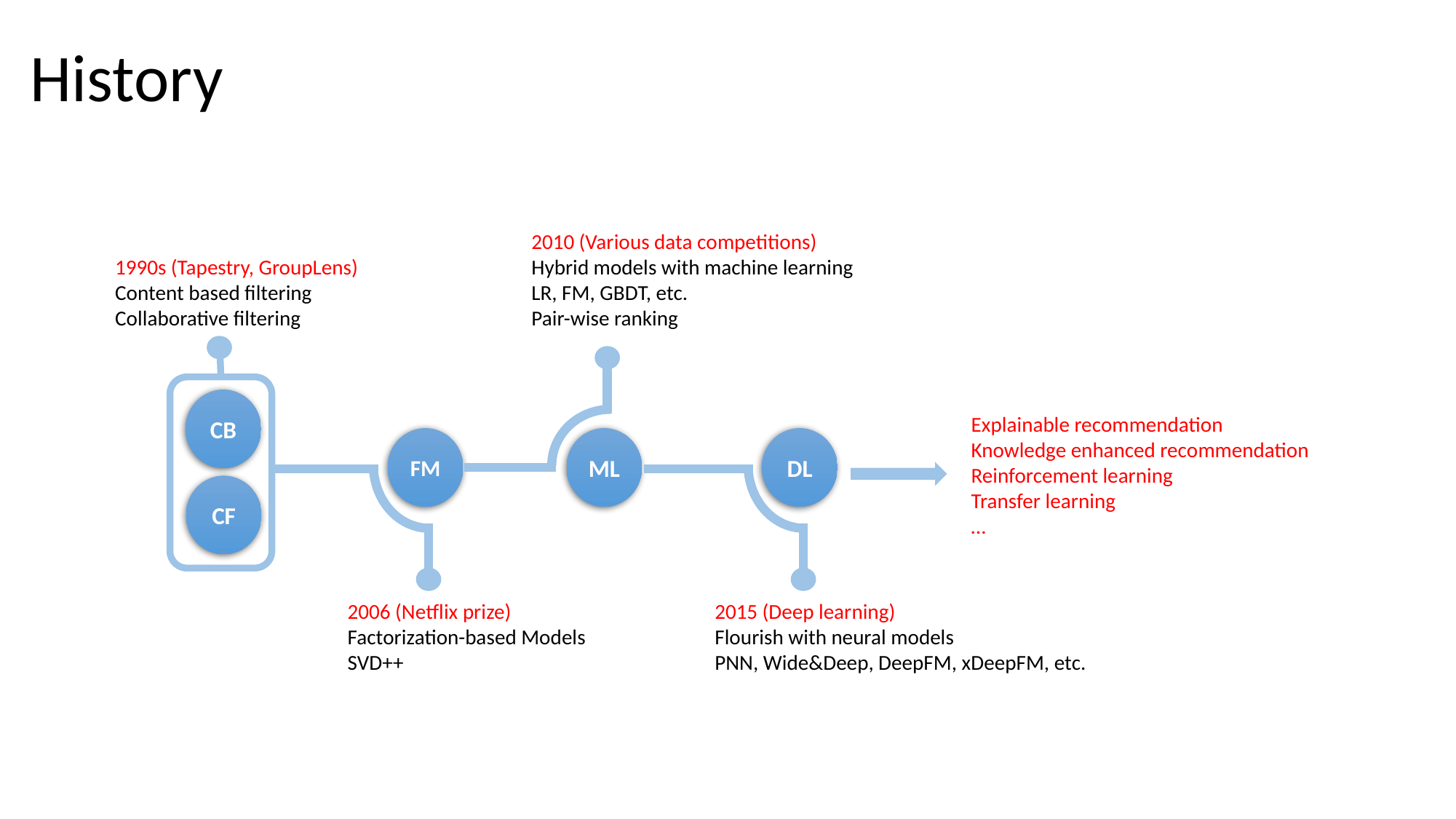

# History
2010 (Various data competitions)
Hybrid models with machine learning
LR, FM, GBDT, etc.
Pair-wise ranking
1990s (Tapestry, GroupLens)
Content based filtering
Collaborative filtering

CB

Explainable recommendation
Knowledge enhanced recommendation
Reinforcement learning
Transfer learning
…
FM
ML
DL

CF
2006 (Netflix prize)
Factorization-based Models
SVD++
2015 (Deep learning)
Flourish with neural models
PNN, Wide&Deep, DeepFM, xDeepFM, etc.